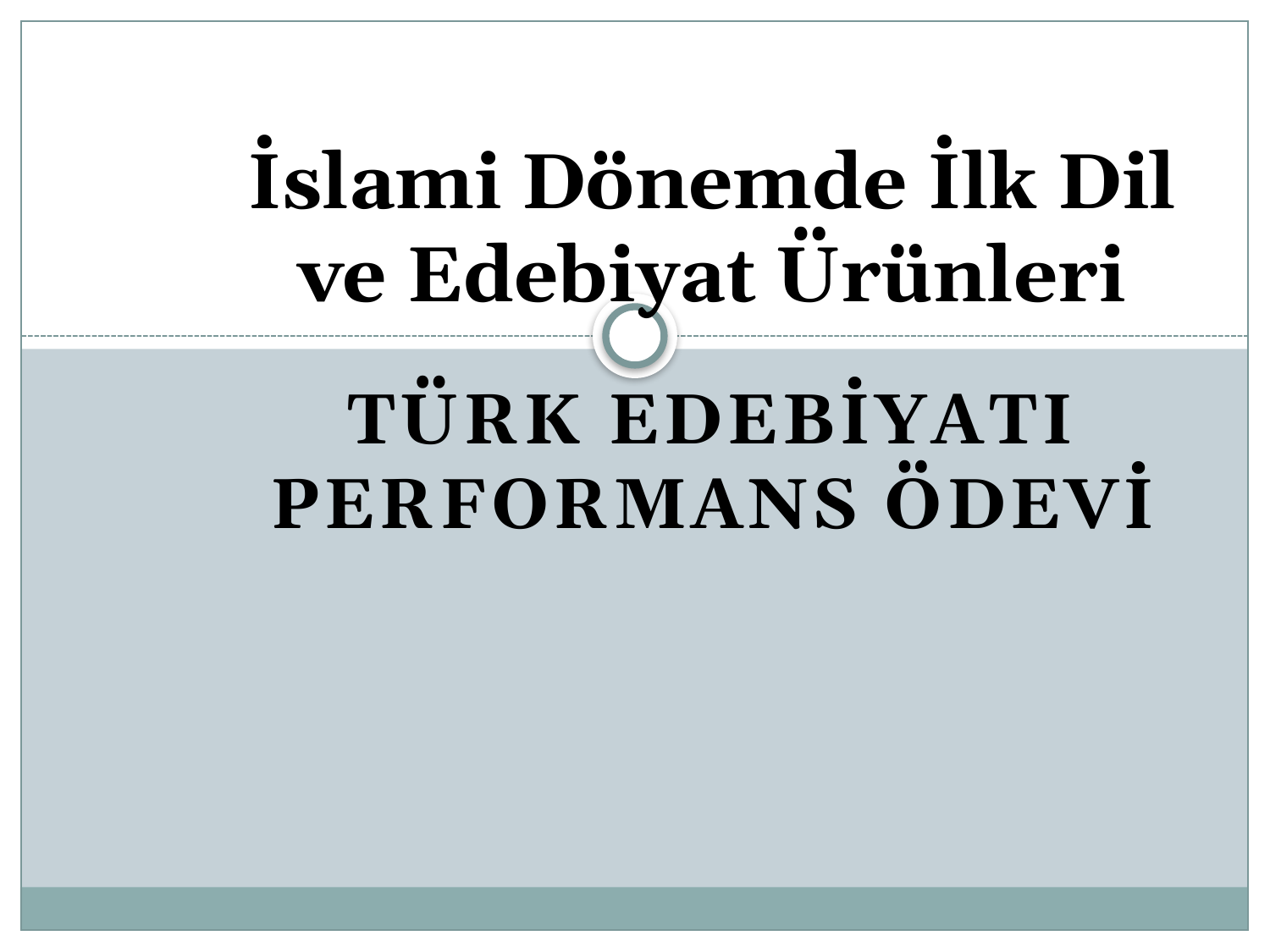

# İslami Dönemde İlk Dil ve Edebiyat Ürünleri
TÜRK EDEBİYATI PERFORMANS ÖDEVİ